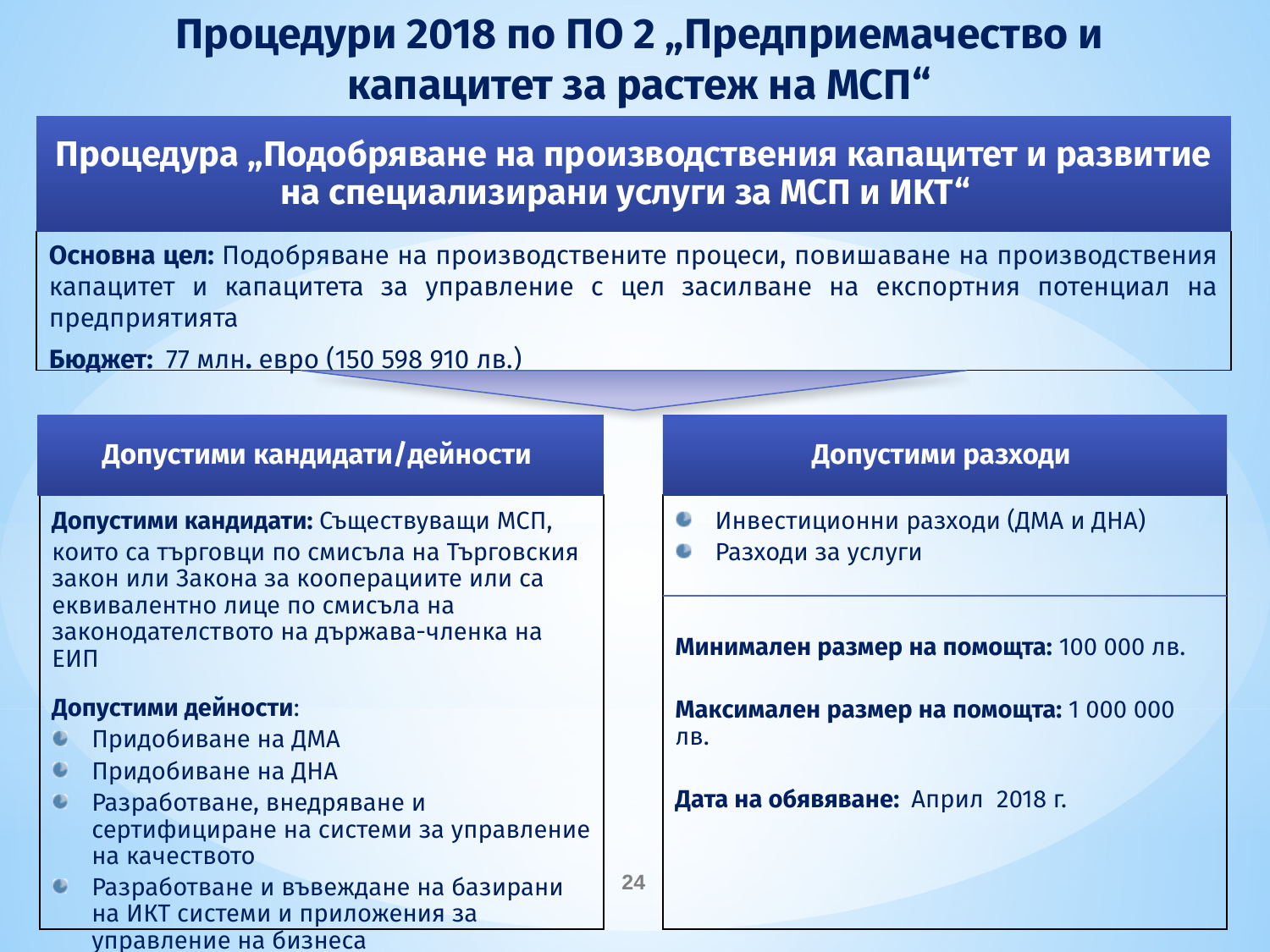

# Процедури 2018 по ПО 2 „Предприемачество и капацитет за растеж на МСП“
Процедура „Подобряване на производствения капацитет и развитие на специализирани услуги за МСП и ИКТ“
Основна цел: Подобряване на производствените процеси, повишаване на производствения капацитет и капацитета за управление с цел засилване на експортния потенциал на предприятията
Бюджет:  77 млн. евро (150 598 910 лв.)

Допустими разходи
Допустими кандидати/дейности
Допустими кандидати: Съществуващи МСП,
които са търговци по смисъла на Търговския закон или Закона за кооперациите или са еквивалентно лице по смисъла на законодателството на държава-членка на ЕИП

Допустими дейности:
Придобиване на ДМА
Придобиване на ДНА
Разработване, внедряване и сертифициране на системи за управление на качеството
Разработване и въвеждане на базирани на ИКТ системи и приложения за управление на бизнеса

Инвестиционни разходи (ДМА и ДНА)
Разходи за услуги

Минимален размер на помощта: 100 000 лв.

Максимален размер на помощта: 1 000 000 лв.

Дата на обявяване:  Април  2018 г.

24